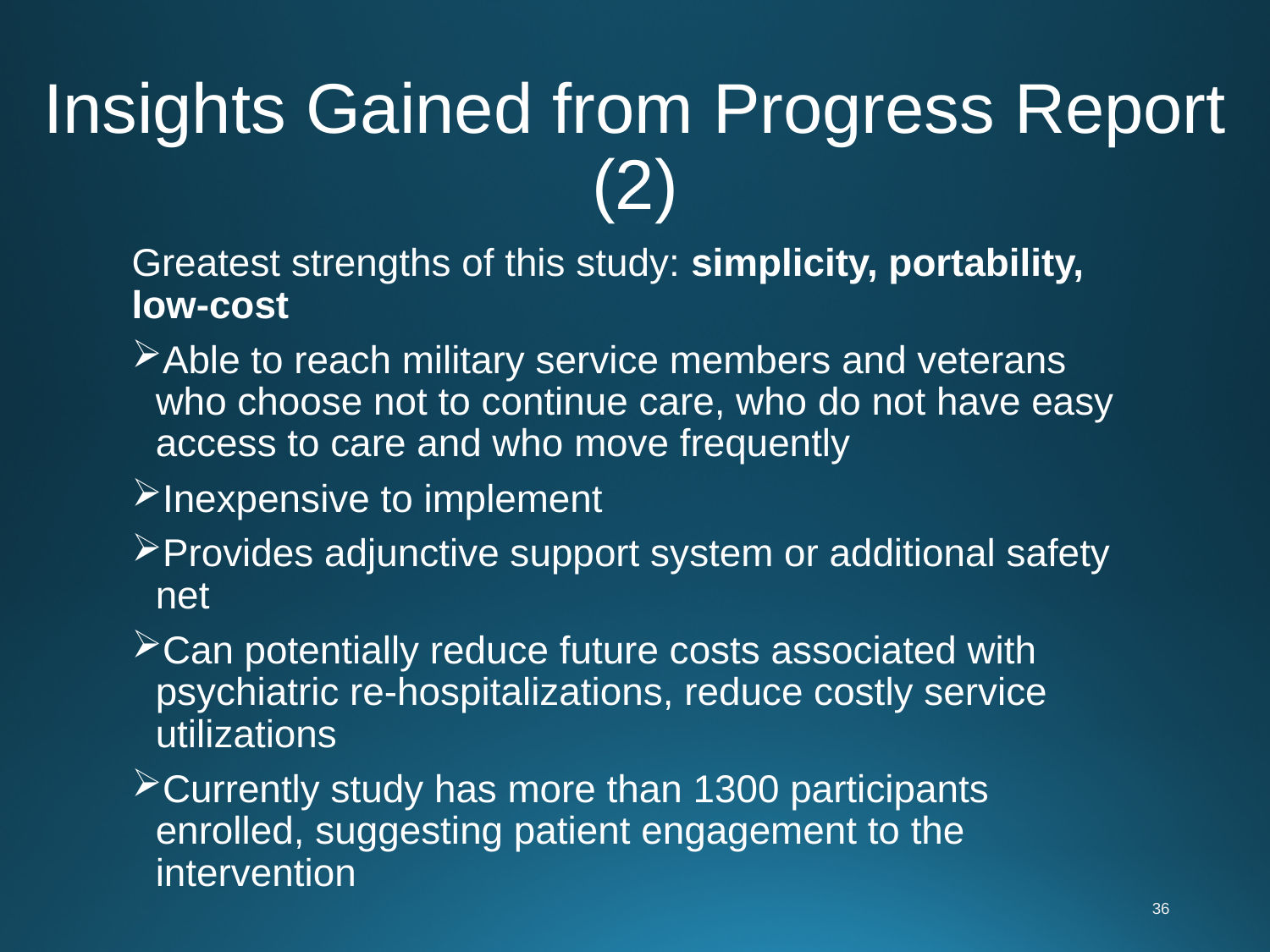

# Insights Gained from Progress Report (2)
Greatest strengths of this study: simplicity, portability, low-cost
Able to reach military service members and veterans who choose not to continue care, who do not have easy access to care and who move frequently
Inexpensive to implement
Provides adjunctive support system or additional safety net
Can potentially reduce future costs associated with psychiatric re-hospitalizations, reduce costly service utilizations
Currently study has more than 1300 participants enrolled, suggesting patient engagement to the intervention
36